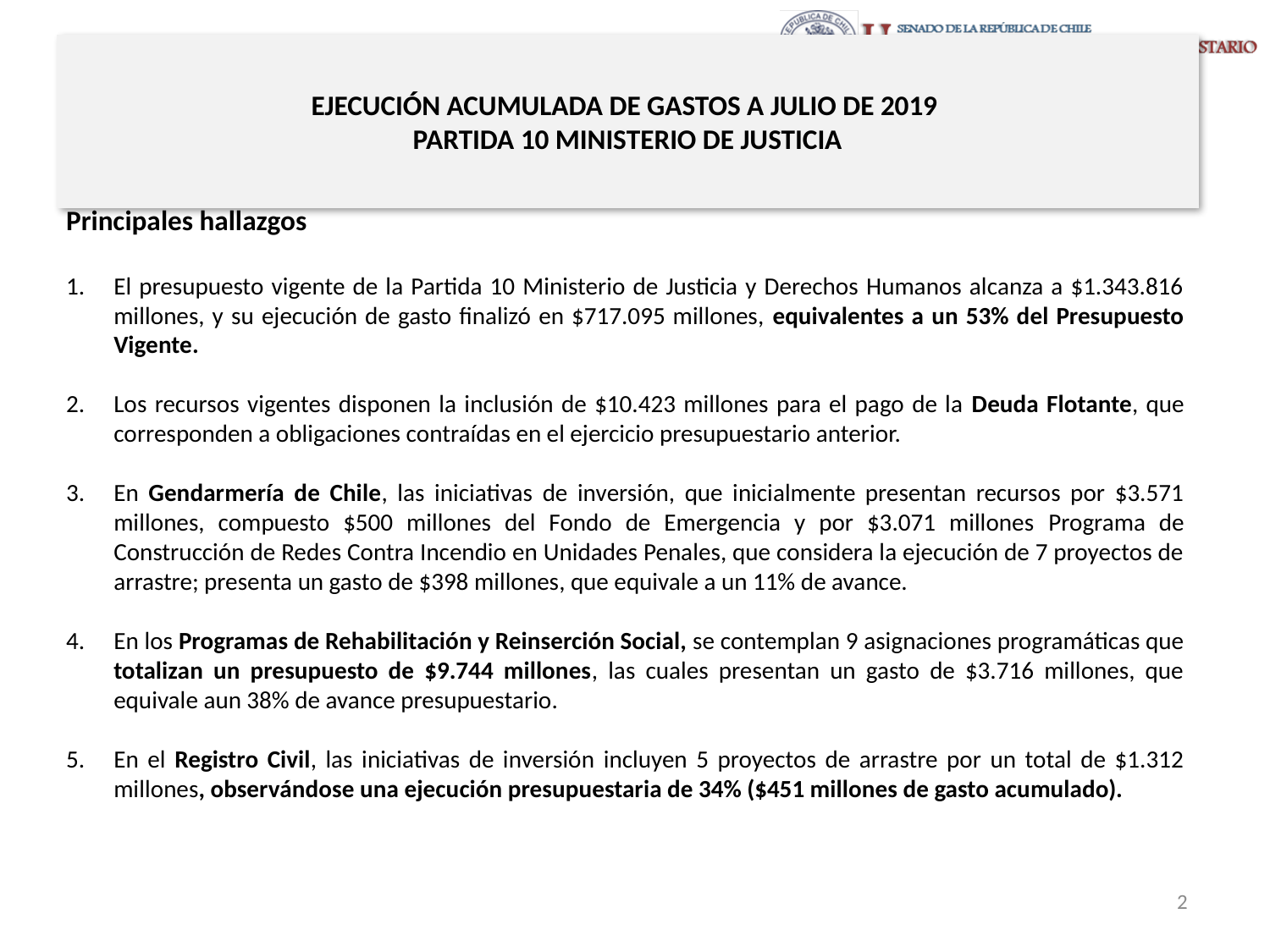

# EJECUCIÓN ACUMULADA DE GASTOS A JULIO DE 2019 PARTIDA 10 MINISTERIO DE JUSTICIA
Principales hallazgos

El presupuesto vigente de la Partida 10 Ministerio de Justicia y Derechos Humanos alcanza a $1.343.816 millones, y su ejecución de gasto finalizó en $717.095 millones, equivalentes a un 53% del Presupuesto Vigente.

Los recursos vigentes disponen la inclusión de $10.423 millones para el pago de la Deuda Flotante, que corresponden a obligaciones contraídas en el ejercicio presupuestario anterior.

En Gendarmería de Chile, las iniciativas de inversión, que inicialmente presentan recursos por $3.571 millones, compuesto $500 millones del Fondo de Emergencia y por $3.071 millones Programa de Construcción de Redes Contra Incendio en Unidades Penales, que considera la ejecución de 7 proyectos de arrastre; presenta un gasto de $398 millones, que equivale a un 11% de avance.

En los Programas de Rehabilitación y Reinserción Social, se contemplan 9 asignaciones programáticas que totalizan un presupuesto de $9.744 millones, las cuales presentan un gasto de $3.716 millones, que equivale aun 38% de avance presupuestario.

En el Registro Civil, las iniciativas de inversión incluyen 5 proyectos de arrastre por un total de $1.312 millones, observándose una ejecución presupuestaria de 34% ($451 millones de gasto acumulado).

2